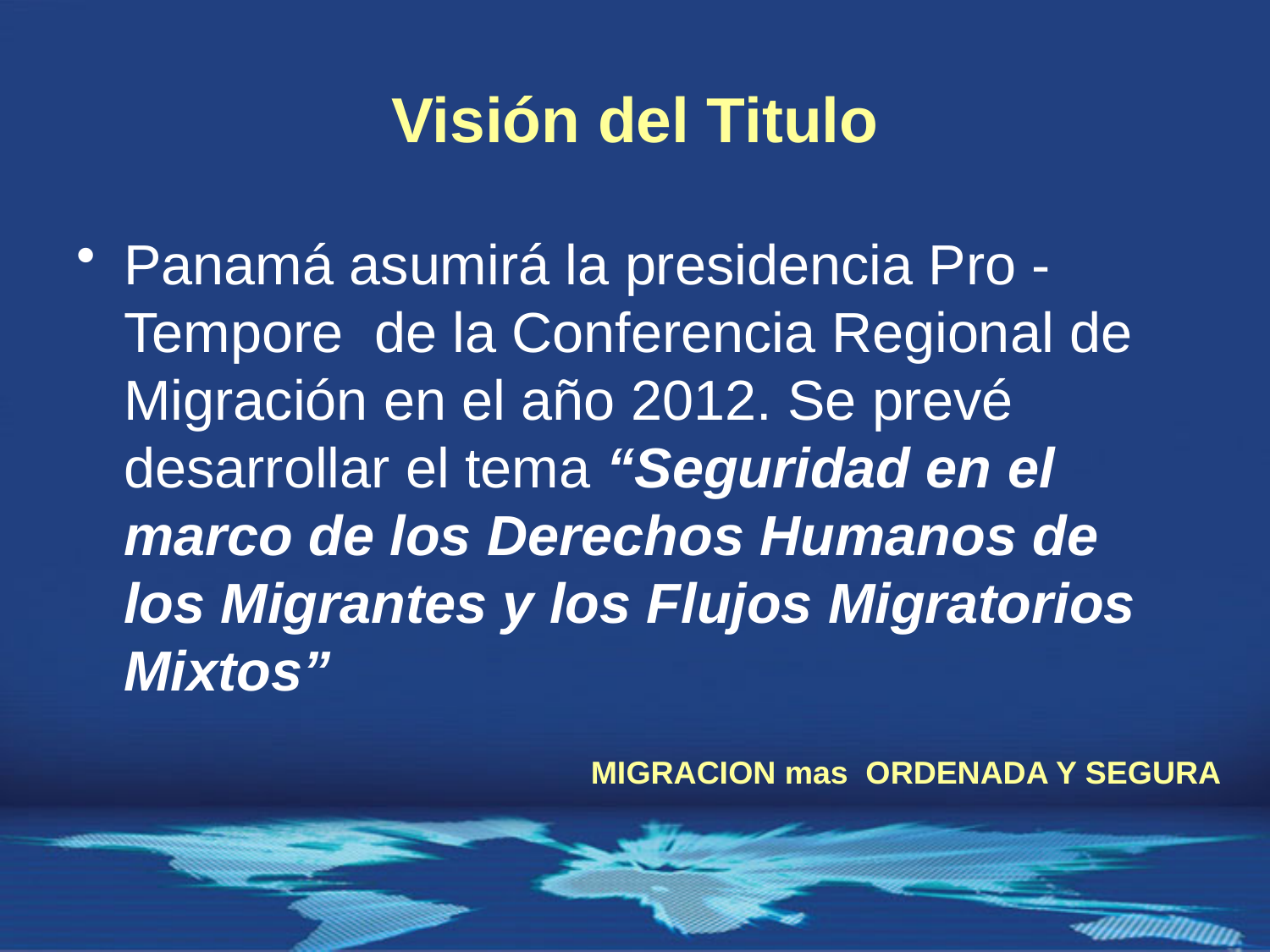

# Visión del Titulo
Panamá asumirá la presidencia Pro - Tempore  de la Conferencia Regional de Migración en el año 2012. Se prevé desarrollar el tema “Seguridad en el marco de los Derechos Humanos de los Migrantes y los Flujos Migratorios Mixtos”

MIGRACION mas  ORDENADA Y SEGURA